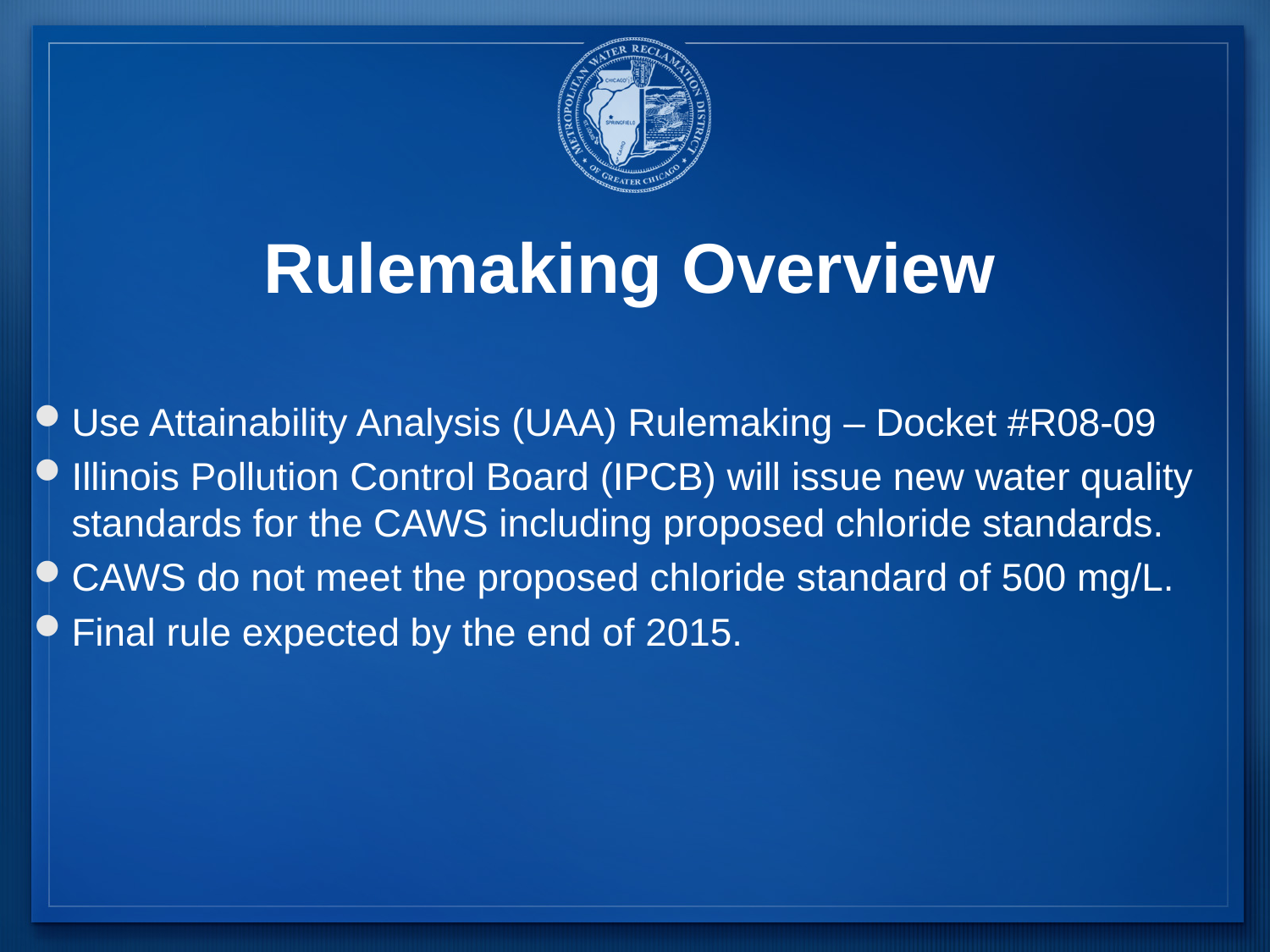

# Rulemaking Overview
Use Attainability Analysis (UAA) Rulemaking – Docket #R08-09
Illinois Pollution Control Board (IPCB) will issue new water quality standards for the CAWS including proposed chloride standards.
CAWS do not meet the proposed chloride standard of 500 mg/L.
Final rule expected by the end of 2015.